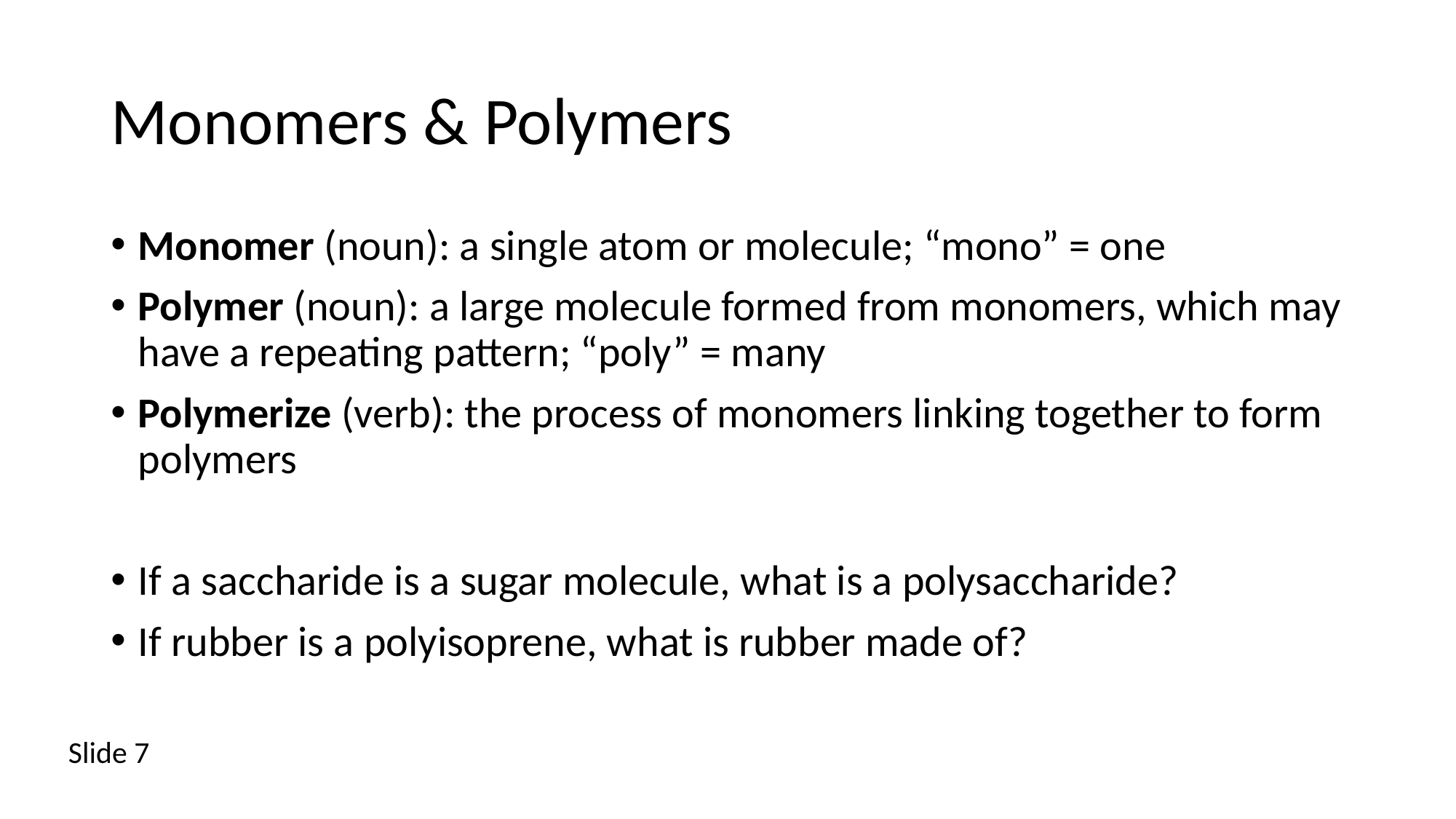

# Monomers & Polymers
Monomer (noun): a single atom or molecule; “mono” = one
Polymer (noun): a large molecule formed from monomers, which may have a repeating pattern; “poly” = many
Polymerize (verb): the process of monomers linking together to form polymers

If a saccharide is a sugar molecule, what is a polysaccharide?
If rubber is a polyisoprene, what is rubber made of?
Slide 7